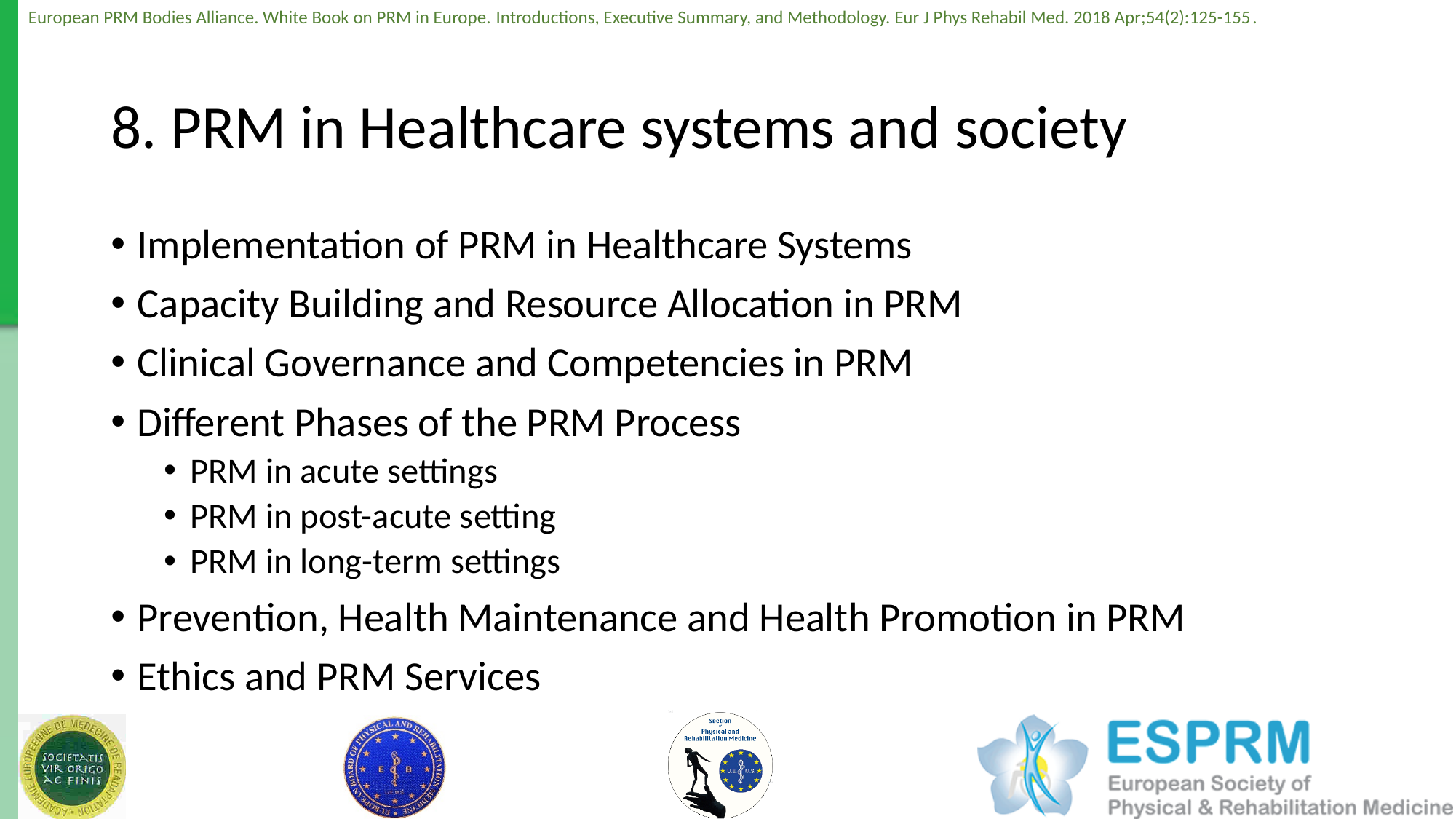

# 8. PRM in Healthcare systems and society
Implementation of PRM in Healthcare Systems
Capacity Building and Resource Allocation in PRM
Clinical Governance and Competencies in PRM
Different Phases of the PRM Process
PRM in acute settings
PRM in post-acute setting
PRM in long-term settings
Prevention, Health Maintenance and Health Promotion in PRM
Ethics and PRM Services